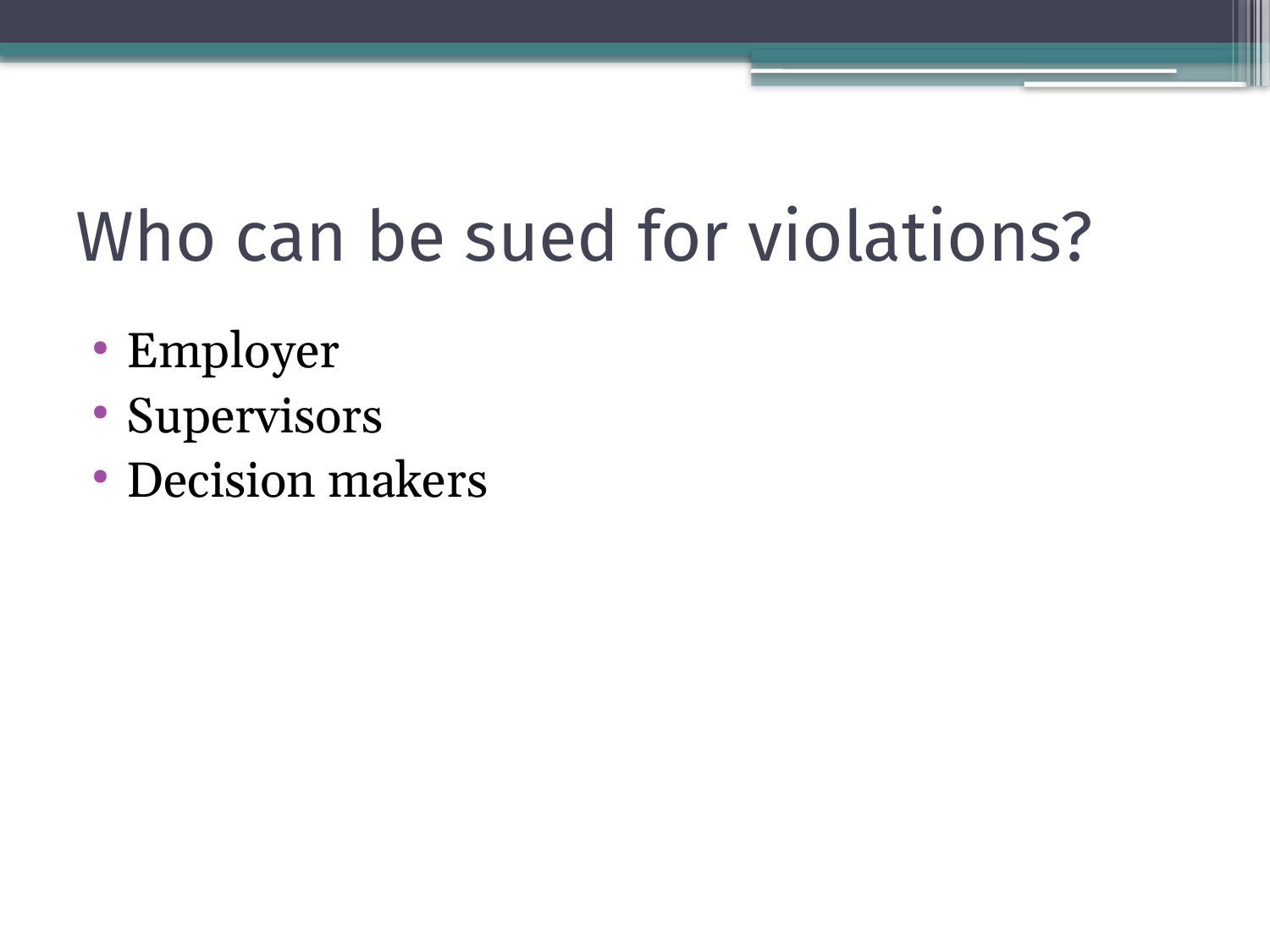

# Who can be sued for violations?
Employer
Supervisors
Decision makers